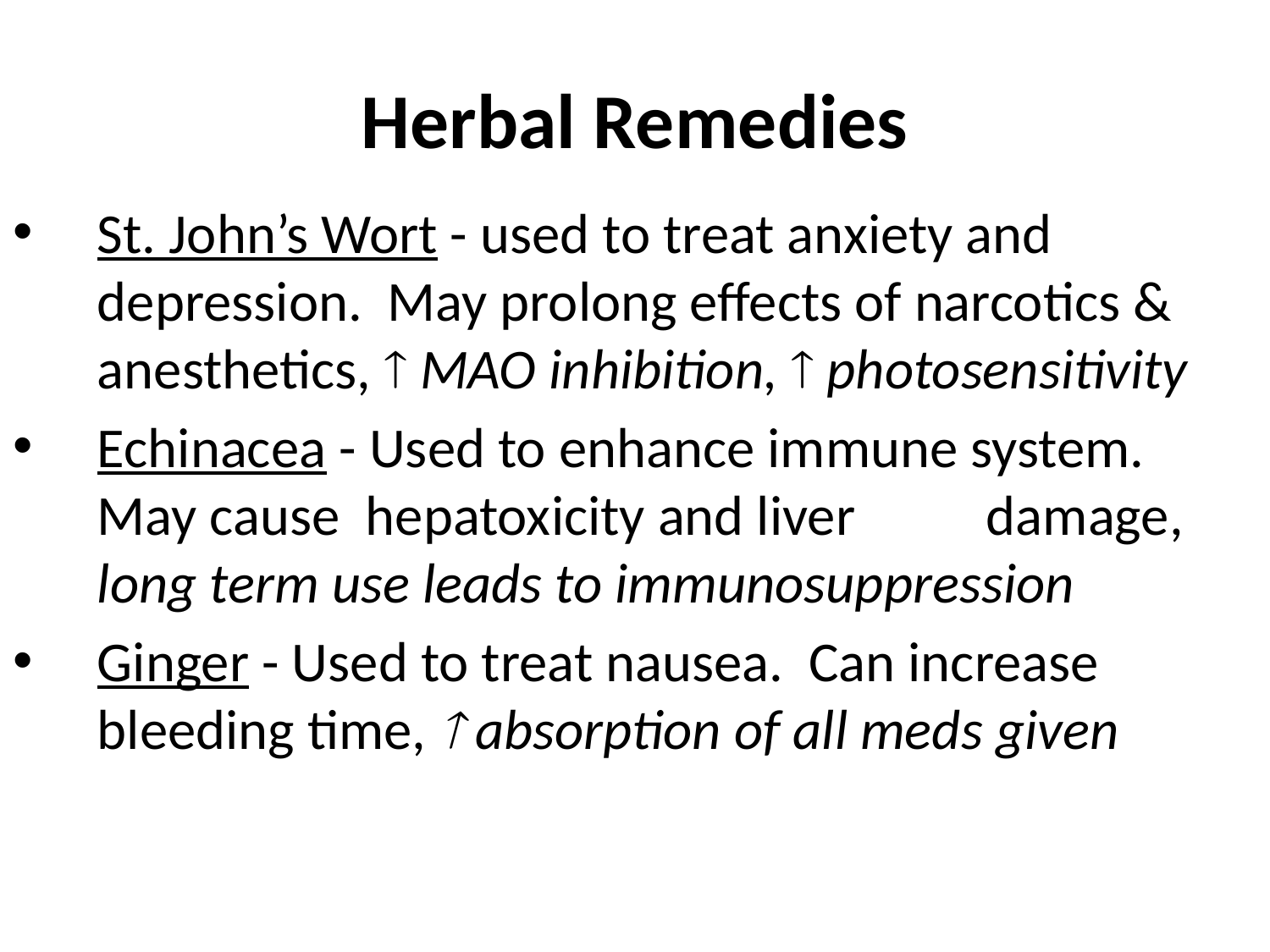

# Herbal Remedies
St. John’s Wort - used to treat anxiety and depression.  May prolong effects of narcotics & anesthetics, ↑ MAO inhibition, ↑ photosensitivity
Echinacea - Used to enhance immune system.  May cause  hepatoxicity and liver 	damage, long term use leads to immunosuppression
Ginger - Used to treat nausea.  Can increase bleeding time, ↑ absorption of all meds given